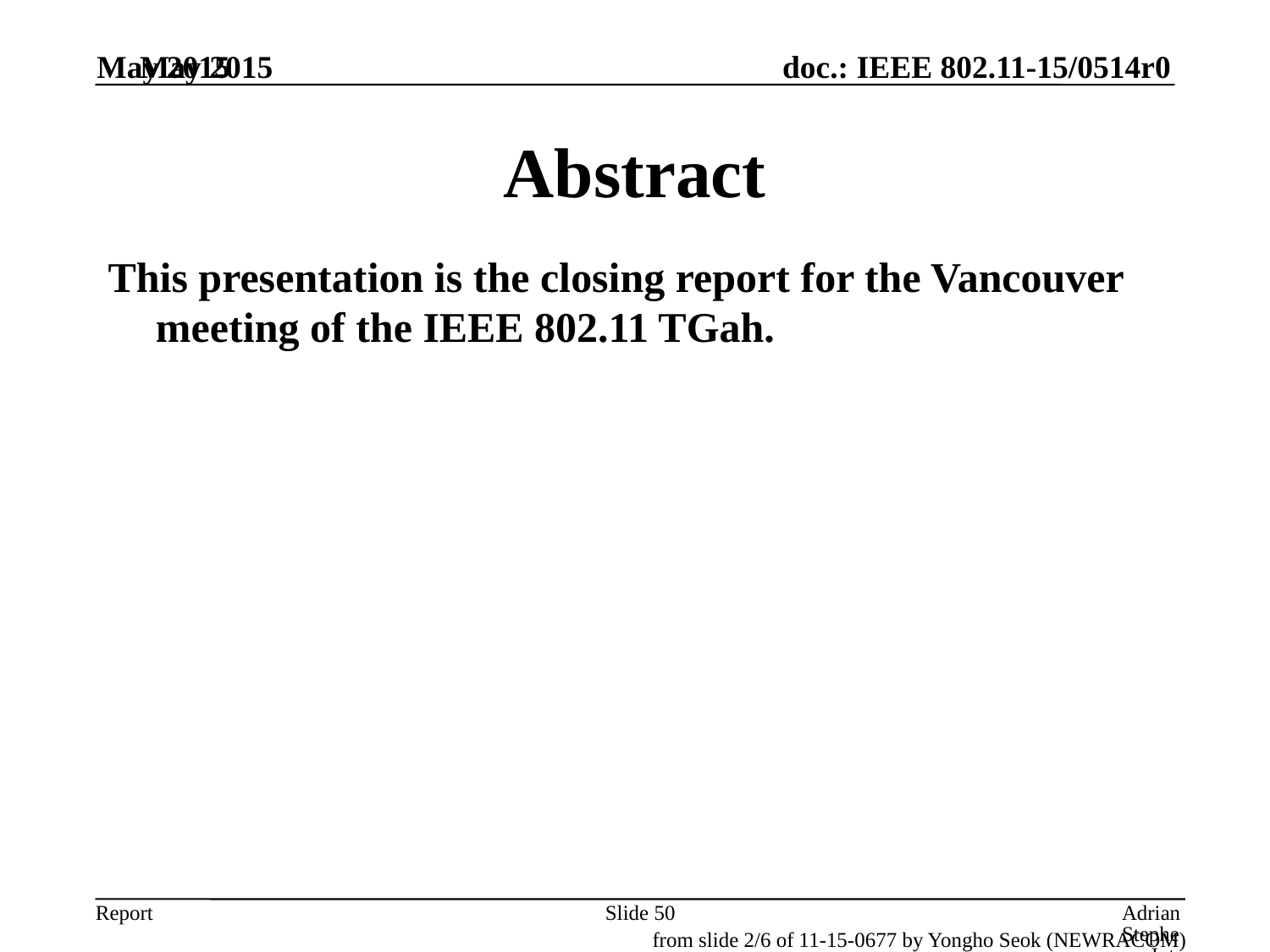

May 2015
May 2015
# Abstract
This presentation is the closing report for the Vancouver meeting of the IEEE 802.11 TGah.
Slide 50
Adrian Stephens, Intel
from slide 2/6 of 11-15-0677 by Yongho Seok (NEWRACOM)